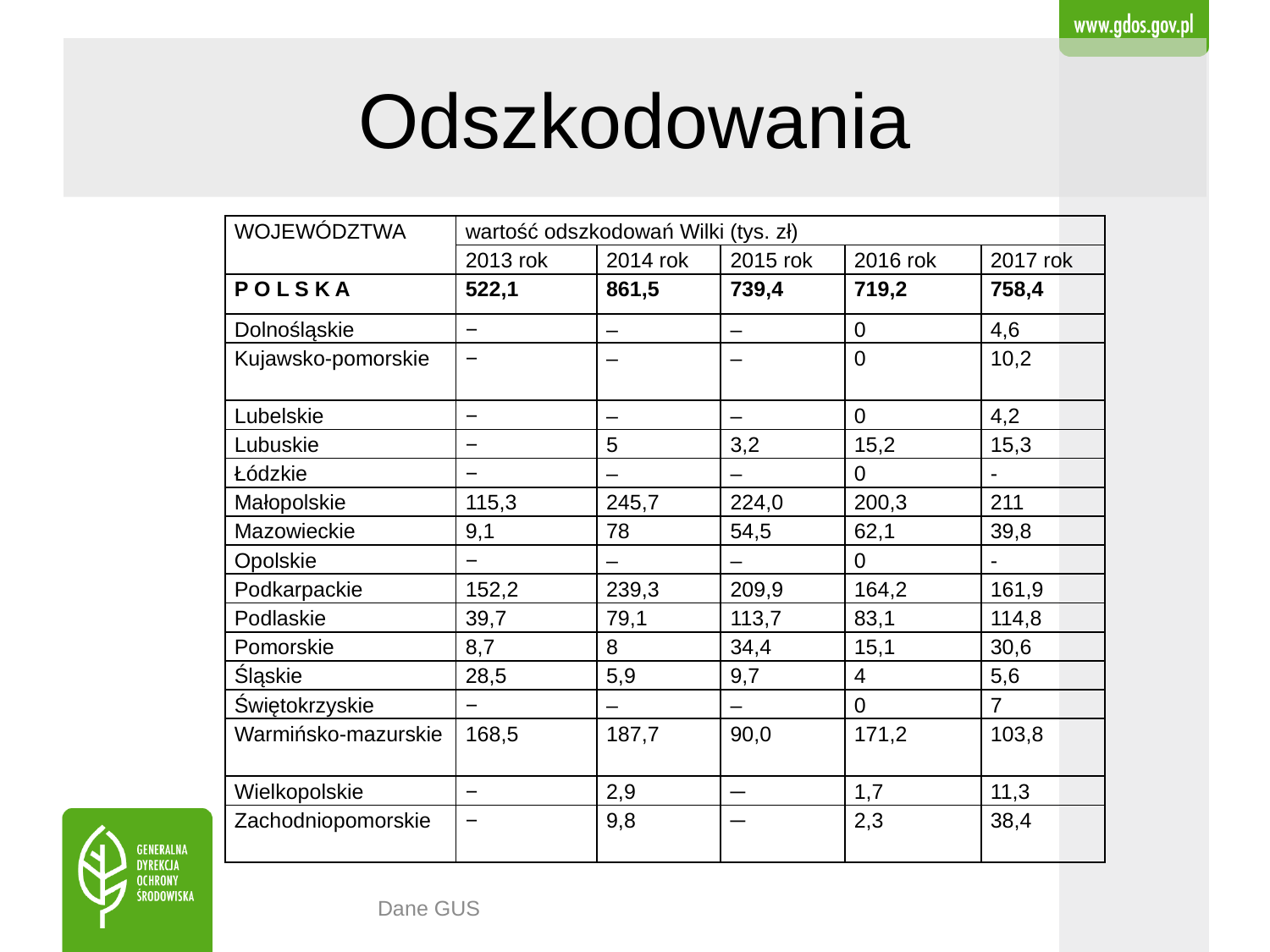

# Odszkodowania
| WOJEWÓDZTWA | wartość odszkodowań Wilki (tys. zł) |  |  |  |  |
| --- | --- | --- | --- | --- | --- |
|  | 2013 rok | 2014 rok | 2015 rok | 2016 rok | 2017 rok |
| P O L S K A | 522,1 | 861,5 | 739,4 | 719,2 | 758,4 |
| Dolnośląskie | − | – | – | 0 | 4,6 |
| Kujawsko-pomorskie | − | – | – | 0 | 10,2 |
| Lubelskie | − | – | – | 0 | 4,2 |
| Lubuskie | − | 5 | 3,2 | 15,2 | 15,3 |
| Łódzkie | − | – | – | 0 | - |
| Małopolskie | 115,3 | 245,7 | 224,0 | 200,3 | 211 |
| Mazowieckie | 9,1 | 78 | 54,5 | 62,1 | 39,8 |
| Opolskie | − | – | – | 0 | - |
| Podkarpackie | 152,2 | 239,3 | 209,9 | 164,2 | 161,9 |
| Podlaskie | 39,7 | 79,1 | 113,7 | 83,1 | 114,8 |
| Pomorskie | 8,7 | 8 | 34,4 | 15,1 | 30,6 |
| Śląskie | 28,5 | 5,9 | 9,7 | 4 | 5,6 |
| Świętokrzyskie | − | – | – | 0 | 7 |
| Warmińsko-mazurskie | 168,5 | 187,7 | 90,0 | 171,2 | 103,8 |
| Wielkopolskie | − | 2,9 | ─ | 1,7 | 11,3 |
| Zachodniopomorskie | − | 9,8 | ─ | 2,3 | 38,4 |
Dane GUS